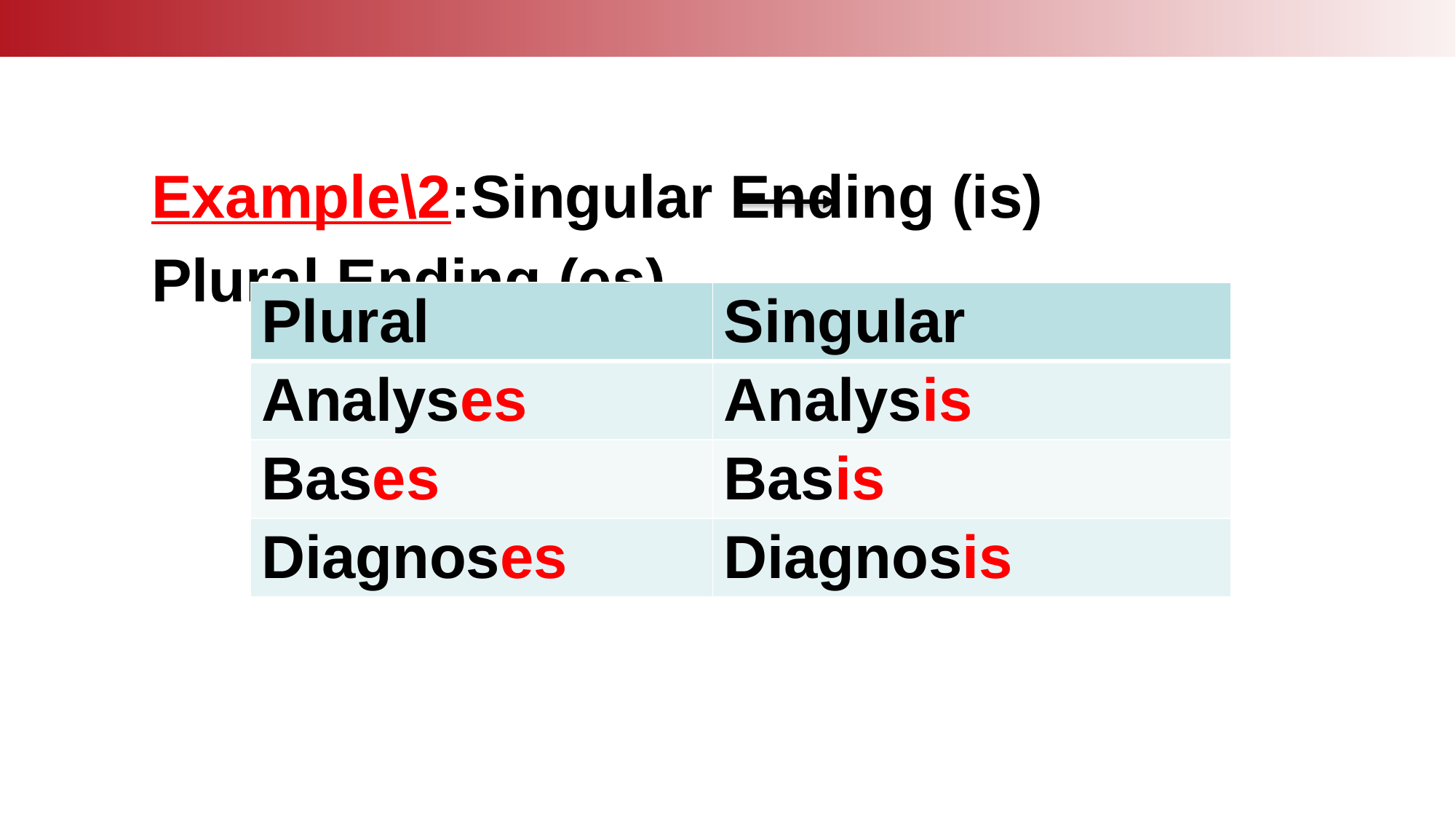

Example\2:Singular Ending (is)                  Plural Ending (es)

| Plural | Singular |
| --- | --- |
| Analyses | Analysis |
| Bases | Basis |
| Diagnoses | Diagnosis |